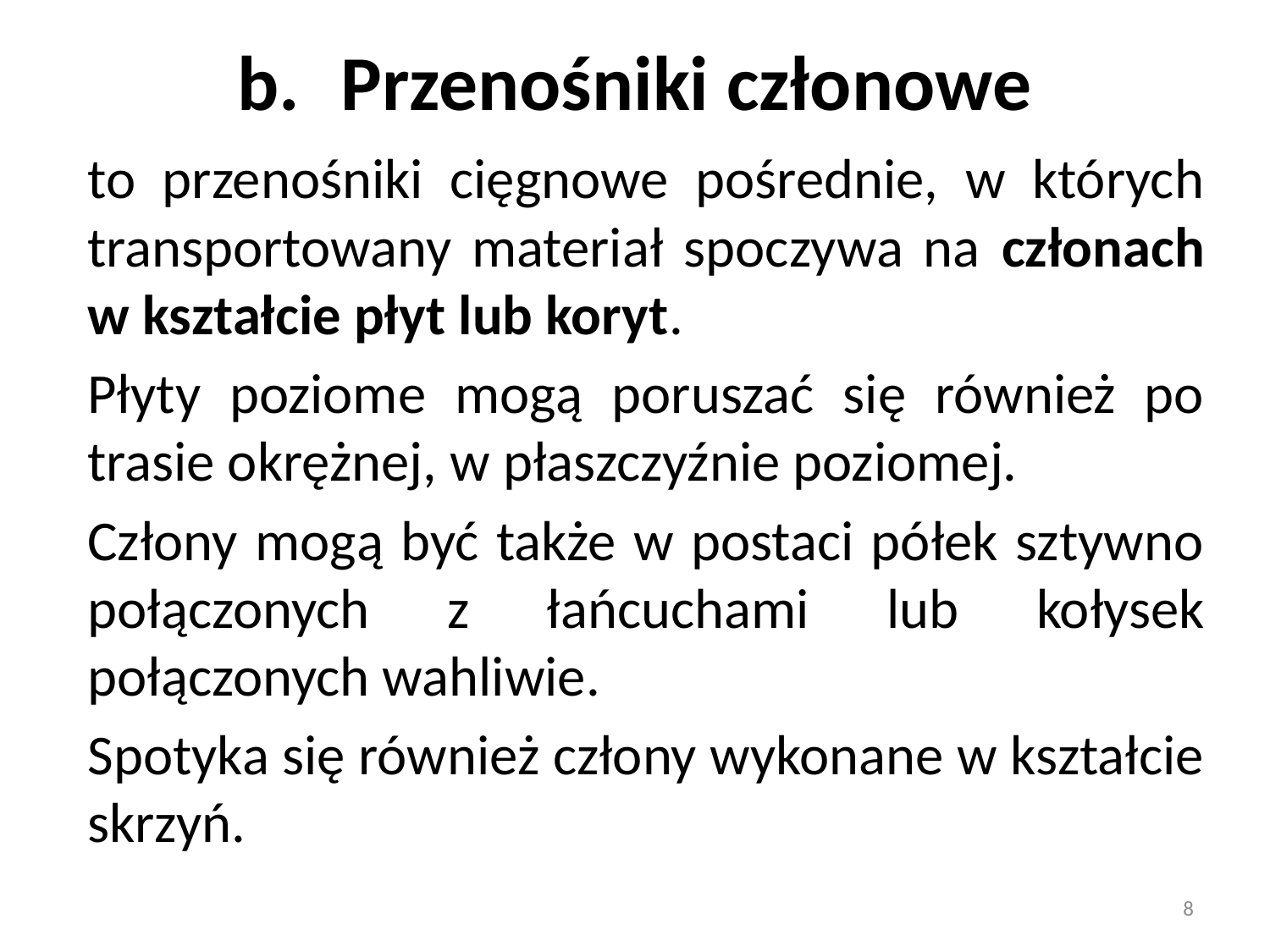

# Przenośniki członowe
to przenośniki cięgnowe pośrednie, w których transportowany materiał spoczywa na członach w kształcie płyt lub koryt.
Płyty poziome mogą poruszać się również po trasie okrężnej, w płaszczyźnie poziomej.
Człony mogą być także w postaci półek sztywno połączonych z łańcuchami lub kołysek połączonych wahliwie.
Spotyka się również człony wykonane w kształcie skrzyń.
8